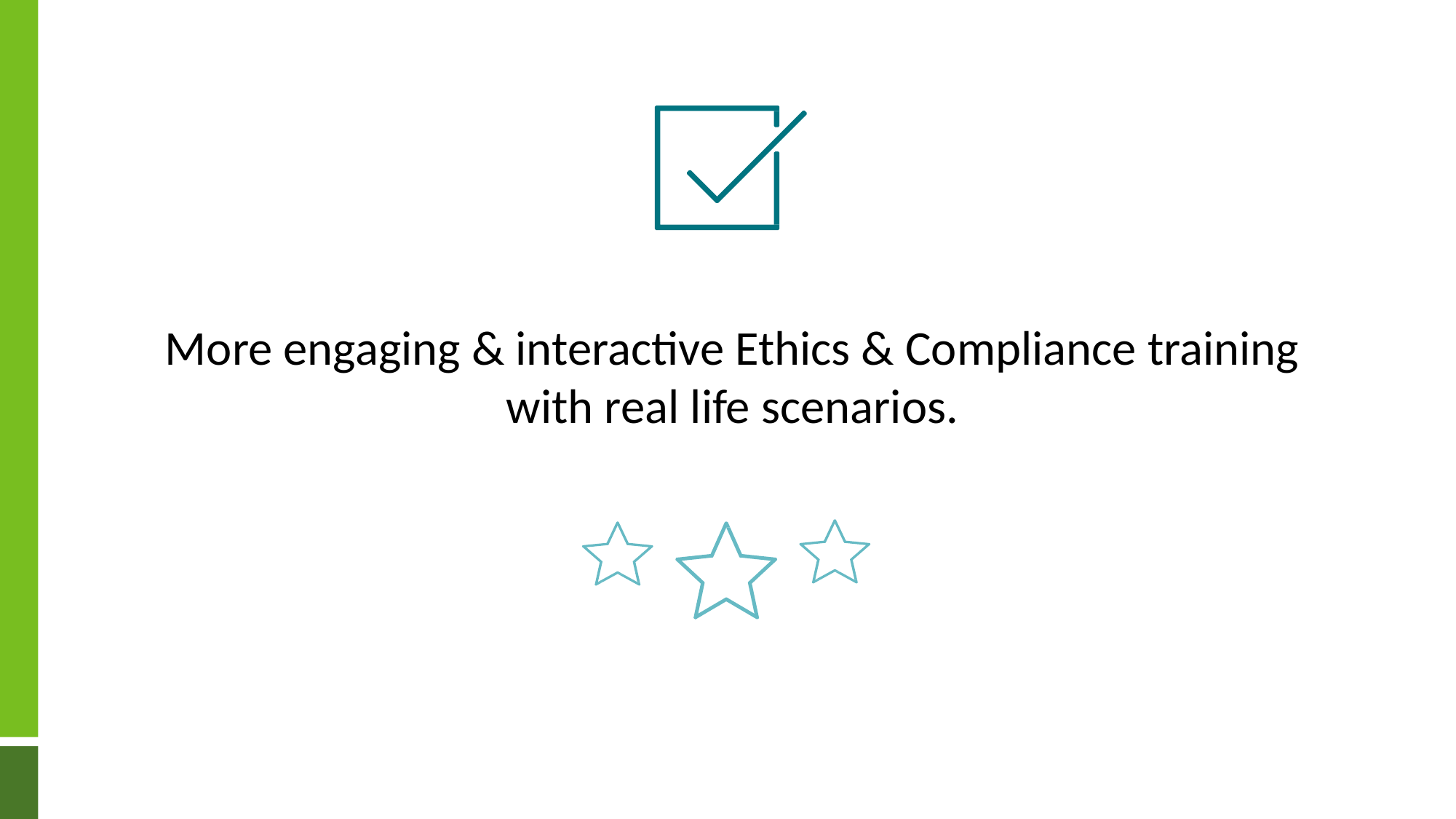

| 11

More engaging & interactive Ethics & Compliance training with real life scenarios.